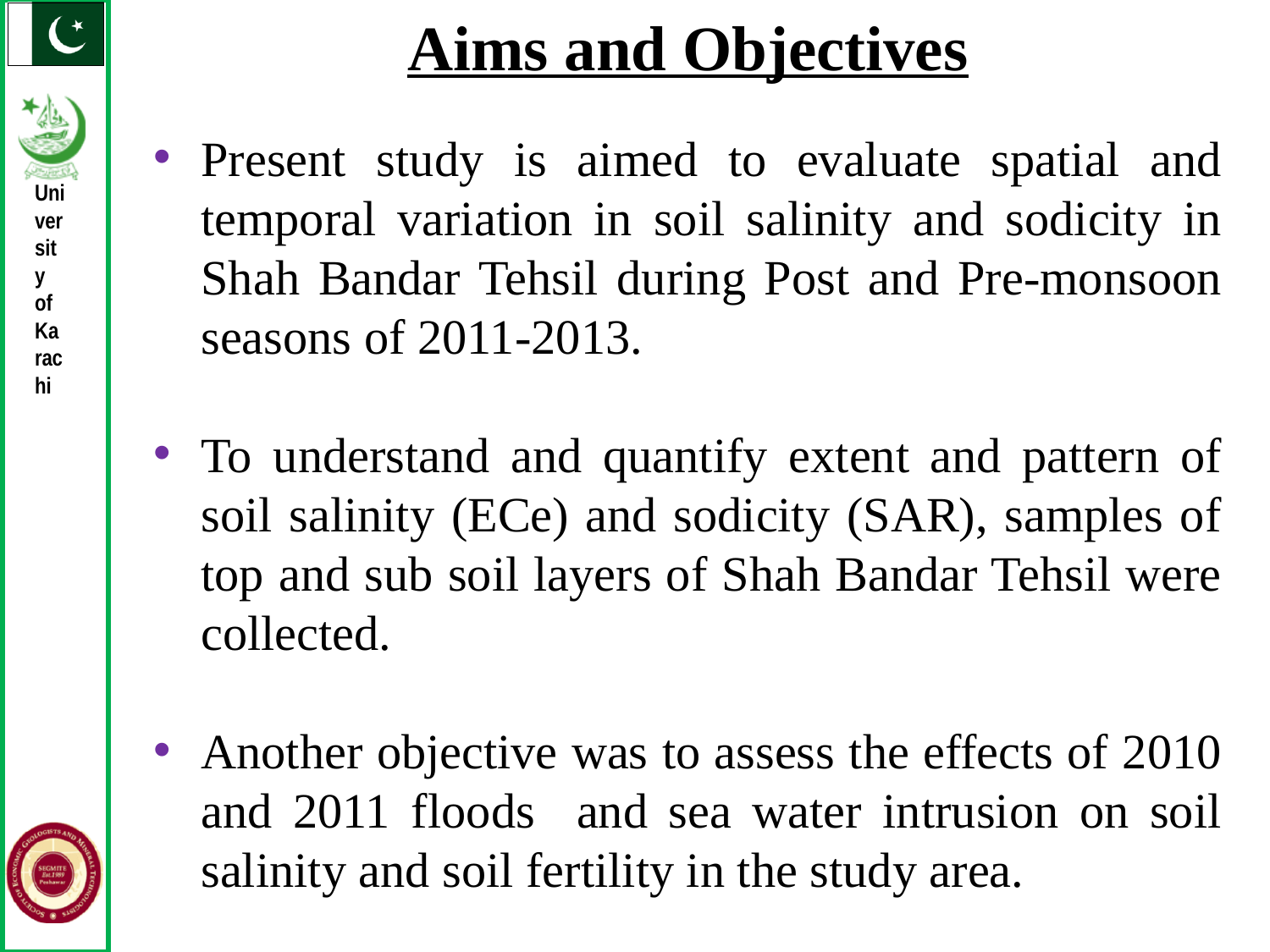

Aims and Objectives
Present study is aimed to evaluate spatial and temporal variation in soil salinity and sodicity in Shah Bandar Tehsil during Post and Pre-monsoon seasons of 2011-2013.

To understand and quantify extent and pattern of soil salinity (ECe) and sodicity (SAR), samples of top and sub soil layers of Shah Bandar Tehsil were collected.

Another objective was to assess the effects of 2010 and 2011 floods  and sea water intrusion on soil salinity and soil fertility in the study area.